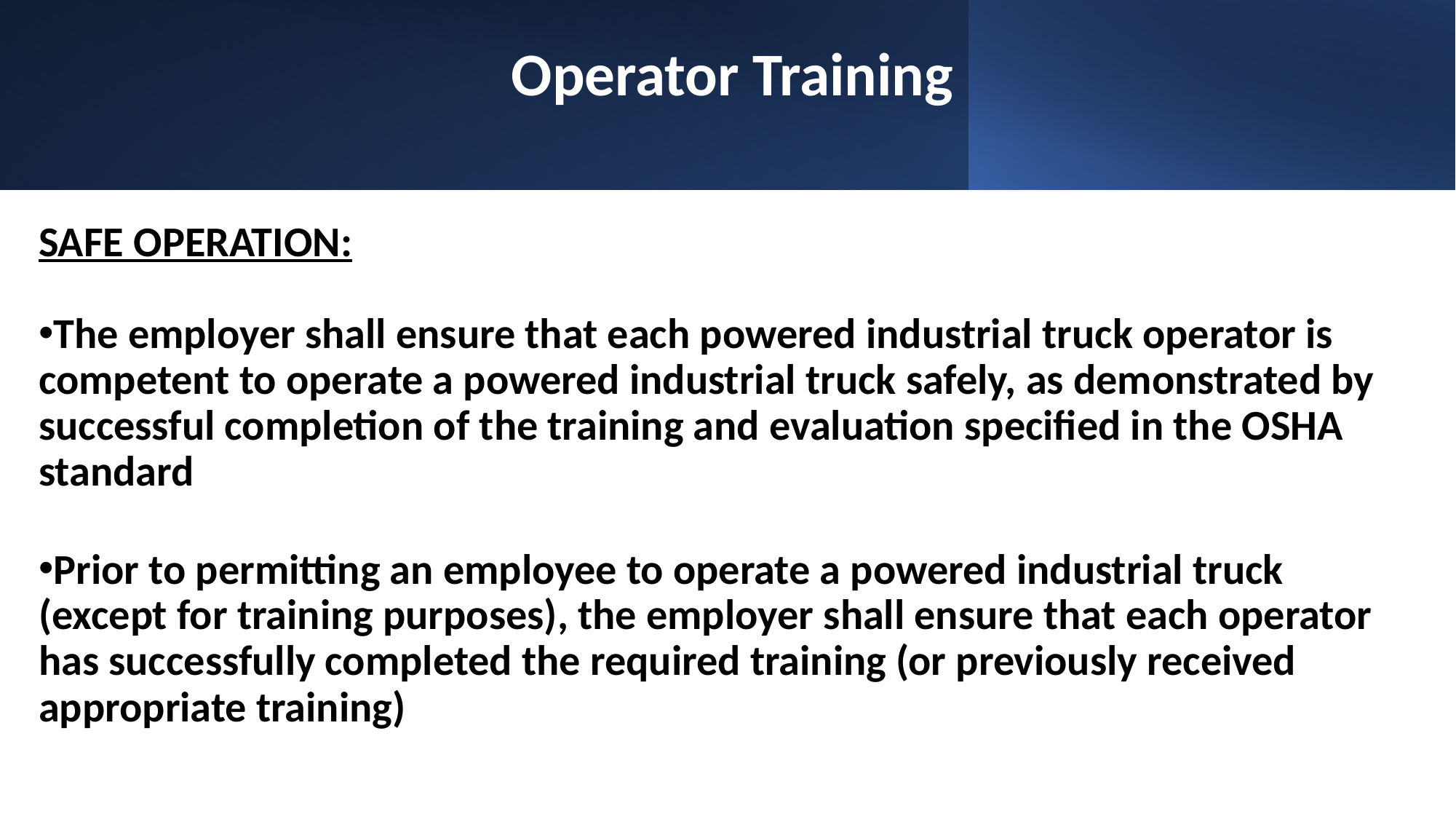

Operator Training
SAFE OPERATION:

The employer shall ensure that each powered industrial truck operator is competent to operate a powered industrial truck safely, as demonstrated by successful completion of the training and evaluation specified in the OSHA standard

Prior to permitting an employee to operate a powered industrial truck (except for training purposes), the employer shall ensure that each operator has successfully completed the required training (or previously received appropriate training)